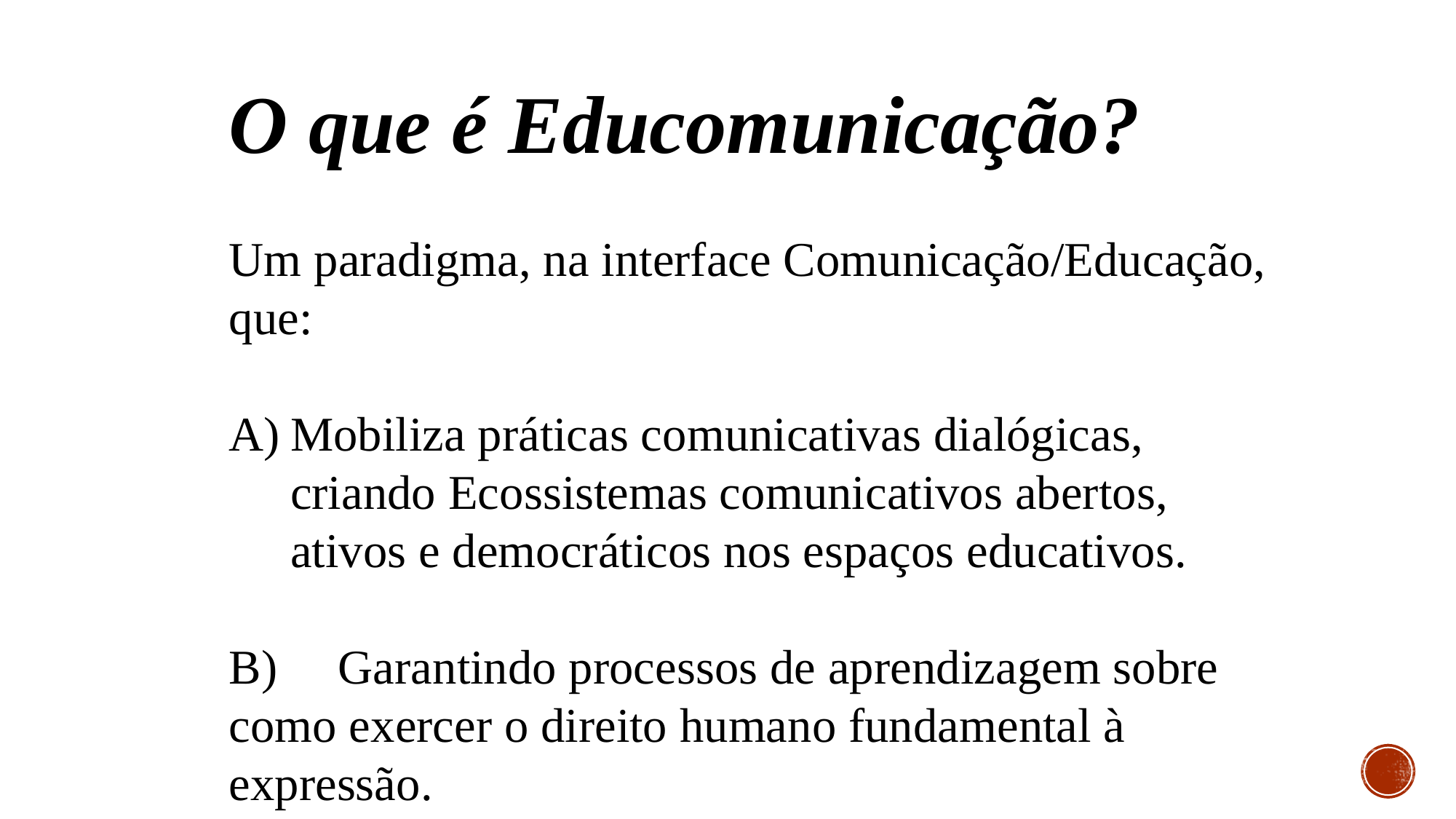

O que é Educomunicação?

Um paradigma, na interface Comunicação/Educação, que:

Mobiliza práticas comunicativas dialógicas, criando Ecossistemas comunicativos abertos, ativos e democráticos nos espaços educativos.

B)	Garantindo processos de aprendizagem sobre como exercer o direito humano fundamental à expressão.